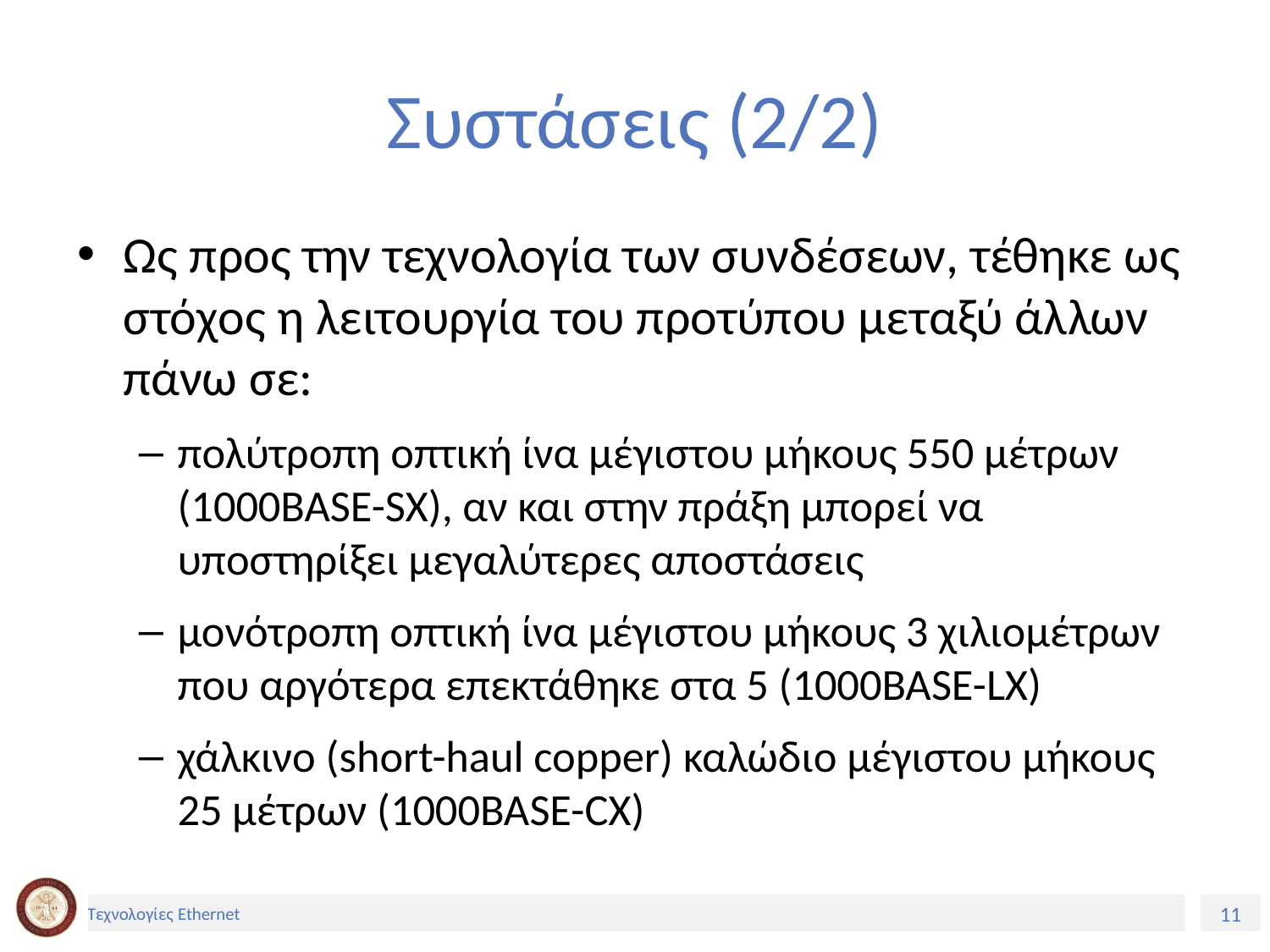

# Συστάσεις (2/2)
Ως προς την τεχνολογία των συνδέσεων, τέθηκε ως στόχος η λειτουργία του προτύπου μεταξύ άλλων πάνω σε:
πολύτροπη οπτική ίνα μέγιστου μήκους 550 μέτρων (1000BASE-SX), αν και στην πράξη μπορεί να υποστηρίξει μεγαλύτερες αποστάσεις
μονότροπη οπτική ίνα μέγιστου μήκους 3 χιλιομέτρων που αργότερα επεκτάθηκε στα 5 (1000BASE-LX)
χάλκινο (short-haul copper) καλώδιο μέγιστου μήκους 25 μέτρων (1000BASE-CX)